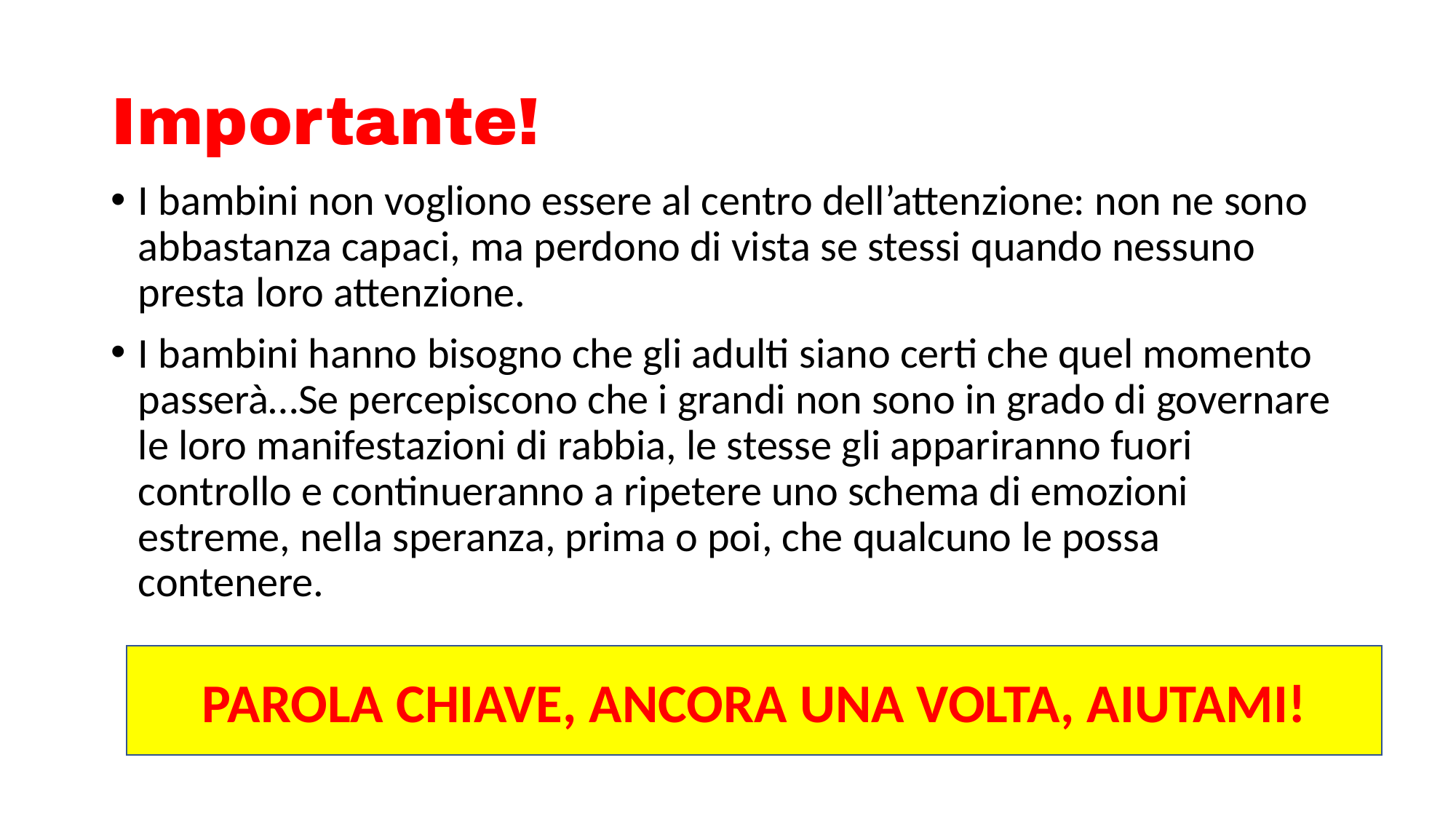

# Importante!
I bambini non vogliono essere al centro dell’attenzione: non ne sono abbastanza capaci, ma perdono di vista se stessi quando nessuno presta loro attenzione.
I bambini hanno bisogno che gli adulti siano certi che quel momento passerà…Se percepiscono che i grandi non sono in grado di governare le loro manifestazioni di rabbia, le stesse gli appariranno fuori controllo e continueranno a ripetere uno schema di emozioni estreme, nella speranza, prima o poi, che qualcuno le possa contenere.

PAROLA CHIAVE, ANCORA UNA VOLTA, AIUTAMI!